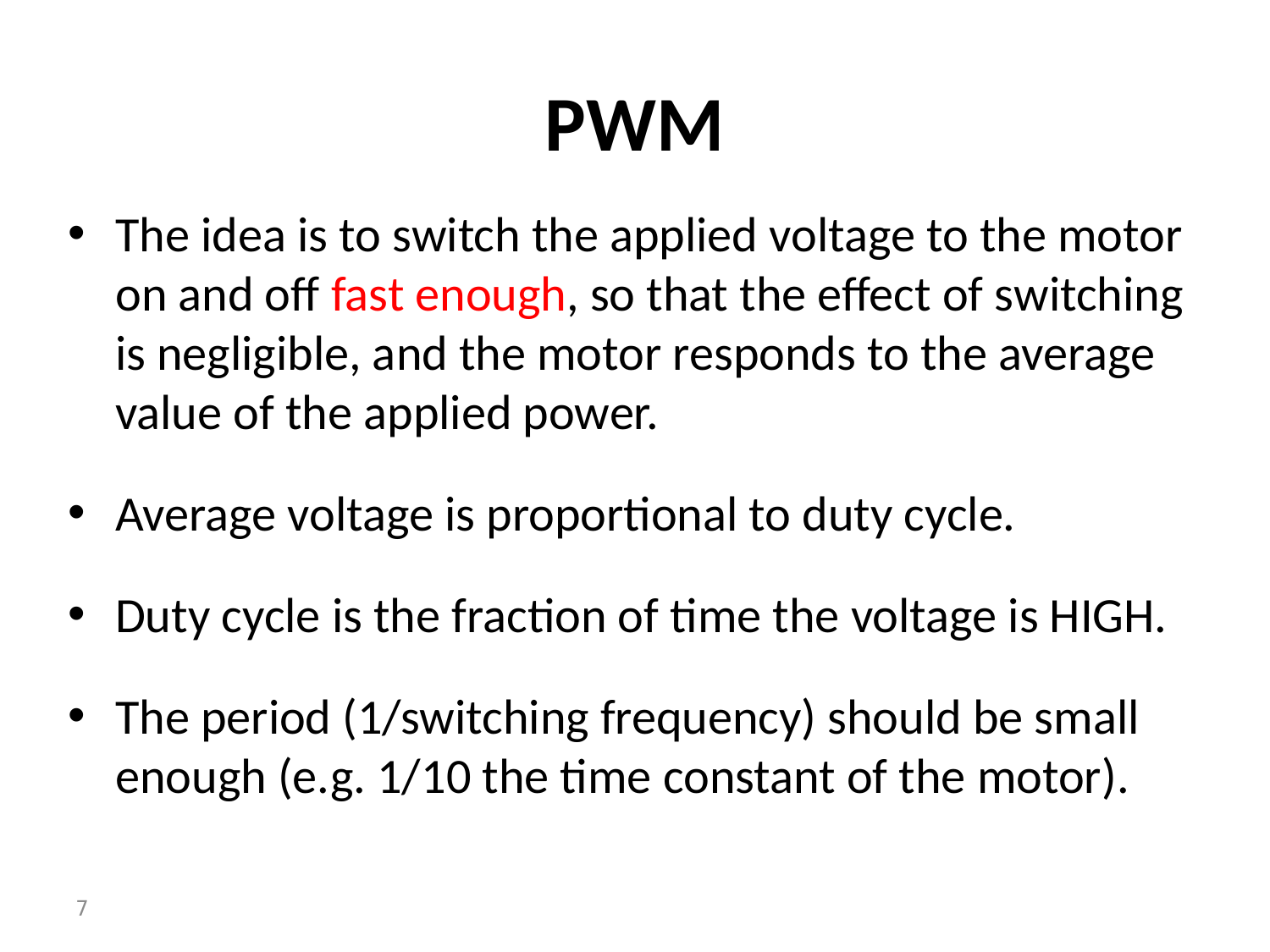

# PWM
The idea is to switch the applied voltage to the motor on and off fast enough, so that the effect of switching is negligible, and the motor responds to the average value of the applied power.
Average voltage is proportional to duty cycle.
Duty cycle is the fraction of time the voltage is HIGH.
The period (1/switching frequency) should be small enough (e.g. 1/10 the time constant of the motor).

7